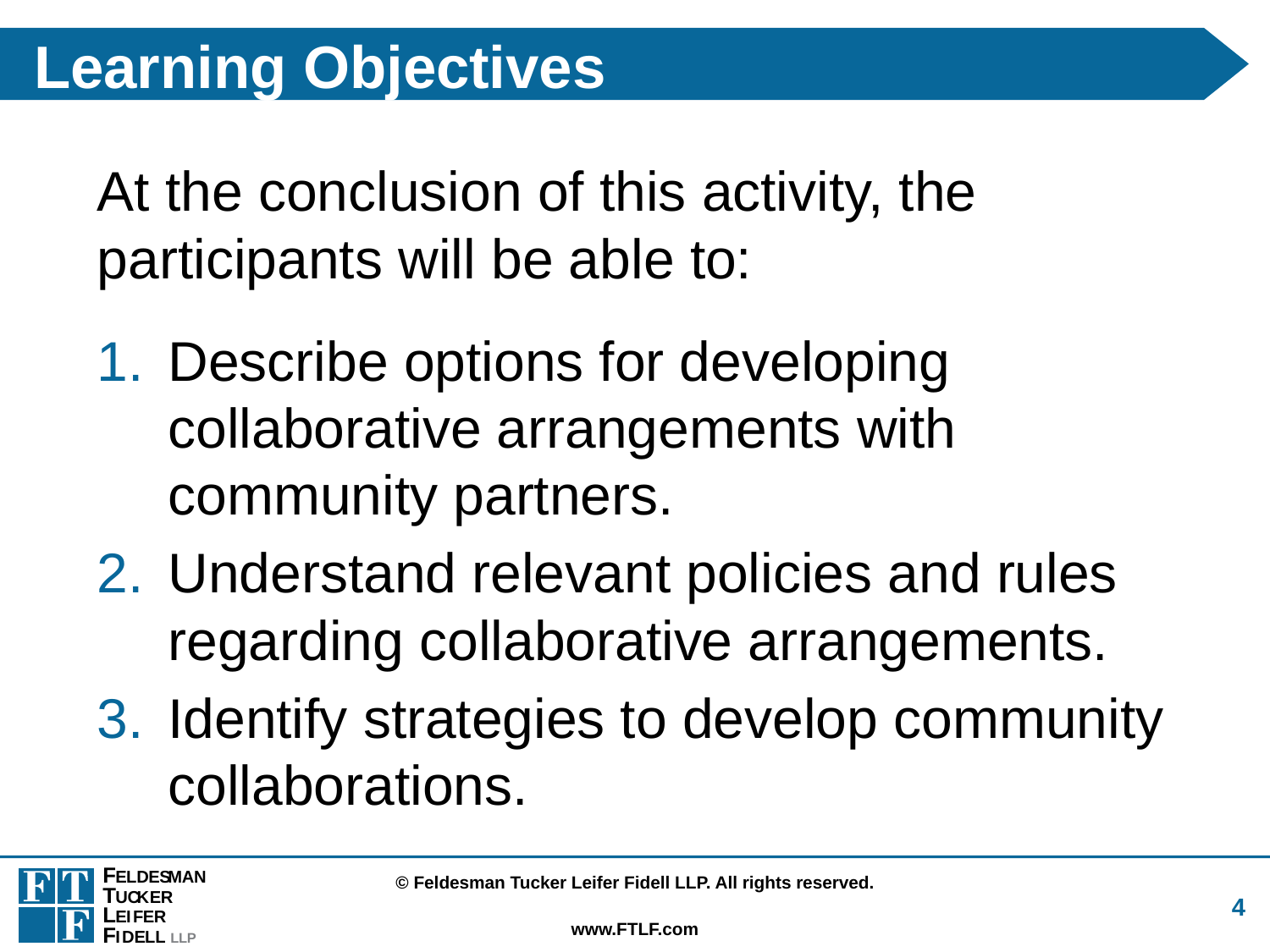

# Learning Objectives

At the conclusion of this activity, the participants will be able to:

Describe options for developing collaborative arrangements with community partners.
Understand relevant policies and rules regarding collaborative arrangements.
Identify strategies to develop community collaborations.
4